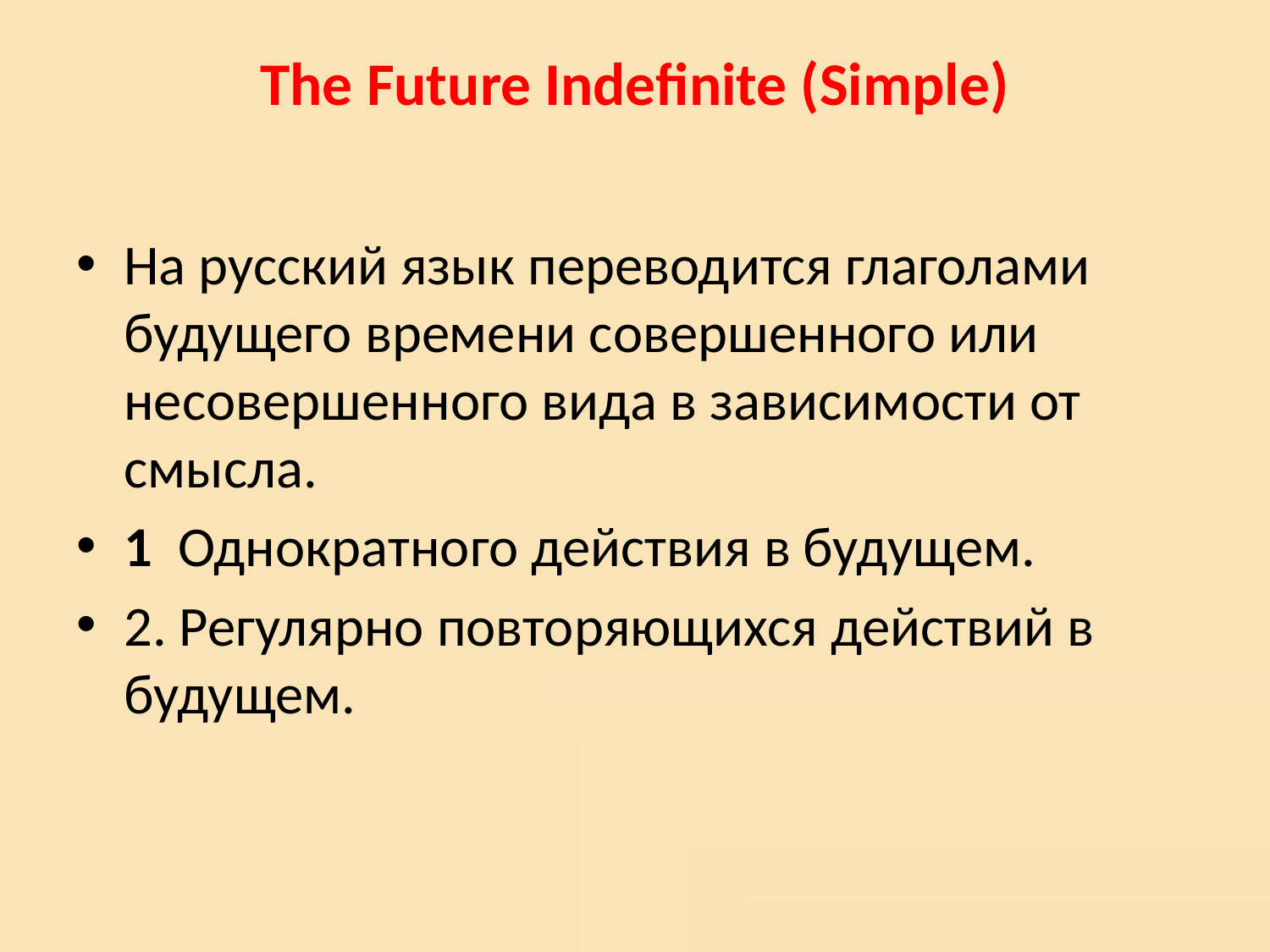

# The Future Indefinite (Simple)
На русский язык переводится глаголами будущего времени совершенного или несовершенного вида в зависимости от смысла.
1  Однократного действия в будущем.
2. Регулярно повторяющихся действий в будущем.